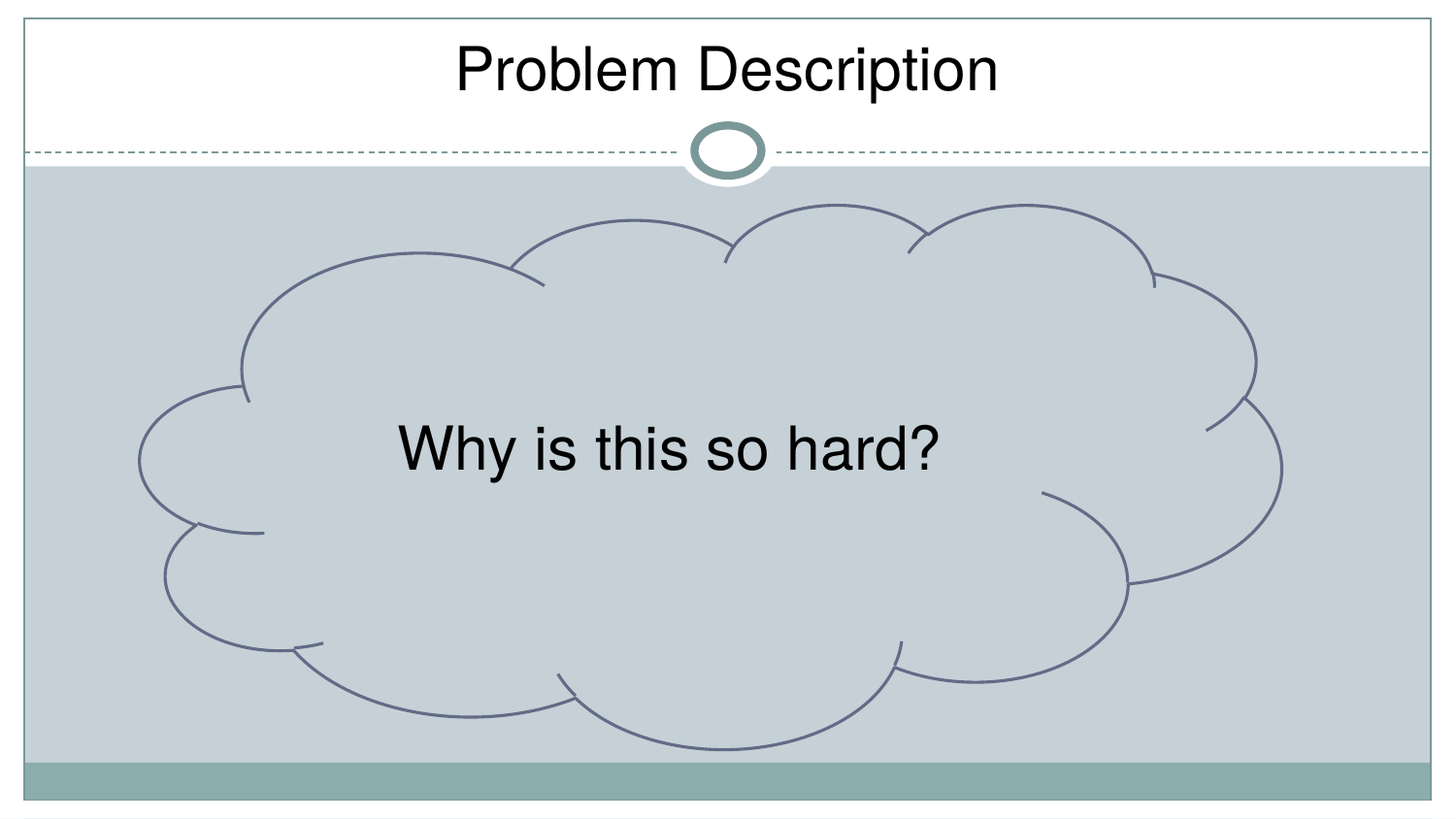

# Problem Description
Why is this so hard?